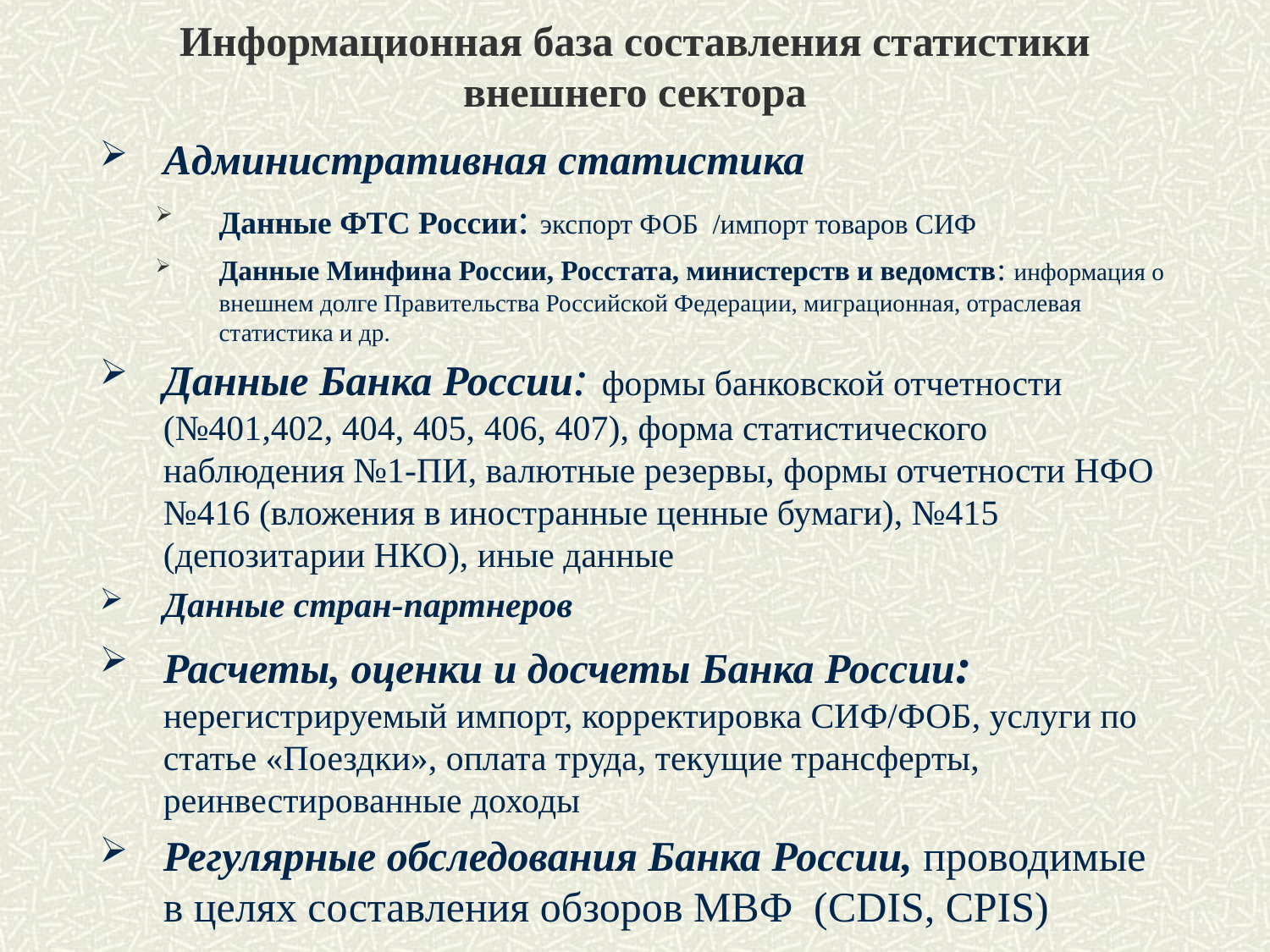

# Информационная база составления статистики внешнего сектора
Административная статистика
Данные ФТС России: экспорт ФОБ  /импорт товаров СИФ
Данные Минфина России, Росстата, министерств и ведомств: информация о внешнем долге Правительства Российской Федерации, миграционная, отраслевая статистика и др.
Данные Банка России: формы банковской отчетности (№401,402, 404, 405, 406, 407), форма статистического наблюдения №1-ПИ, валютные резервы, формы отчетности НФО №416 (вложения в иностранные ценные бумаги), №415 (депозитарии НКО), иные данные
Данные стран-партнеров
Расчеты, оценки и досчеты Банка России: нерегистрируемый импорт, корректировка СИФ/ФОБ, услуги по статье «Поездки», оплата труда, текущие трансферты, реинвестированные доходы
Регулярные обследования Банка России, проводимые в целях составления обзоров МВФ  (СDIS, СPIS)